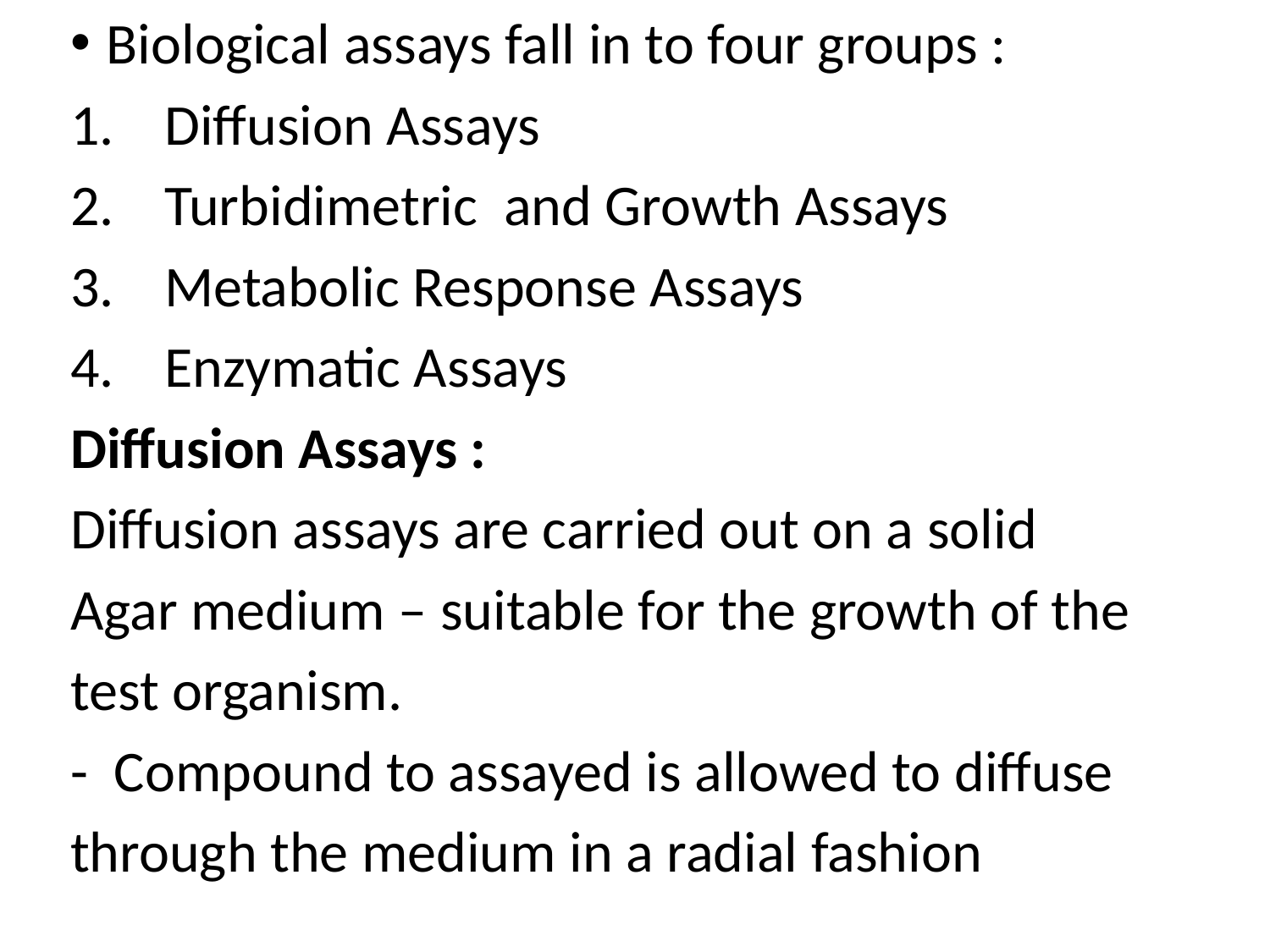

Biological assays fall in to four groups :
Diffusion Assays
Turbidimetric  and Growth Assays
Metabolic Response Assays
Enzymatic Assays
Diffusion Assays :
Diffusion assays are carried out on a solid
Agar medium – suitable for the growth of the
test organism.
-  Compound to assayed is allowed to diffuse
through the medium in a radial fashion